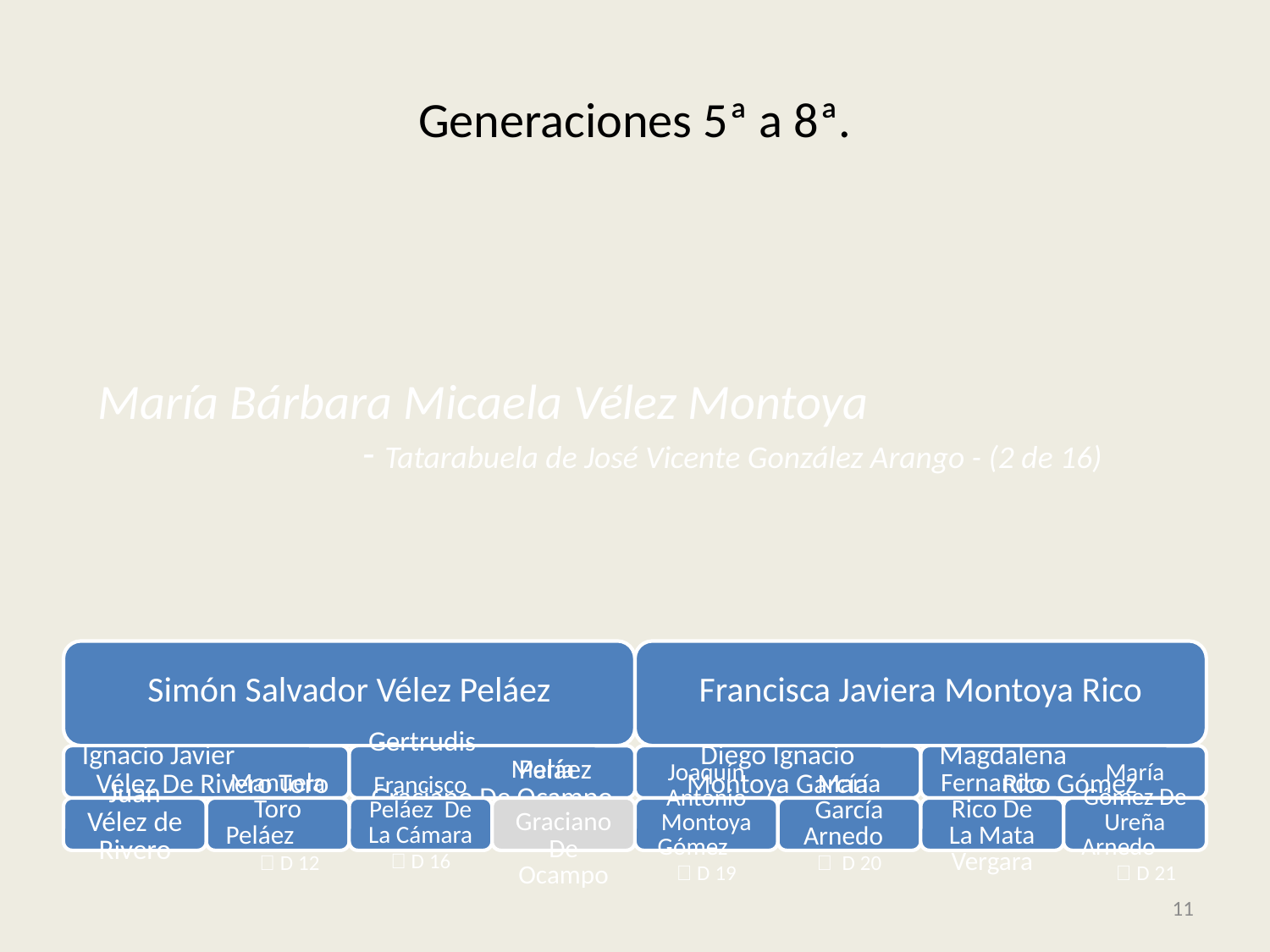

# Generaciones 5ª a 8ª.
María Bárbara Micaela Vélez Montoya                                              - Tatarabuela de José Vicente González Arango - (2 de 16)
Simón Salvador Vélez Peláez
Francisca Javiera Montoya Rico
11